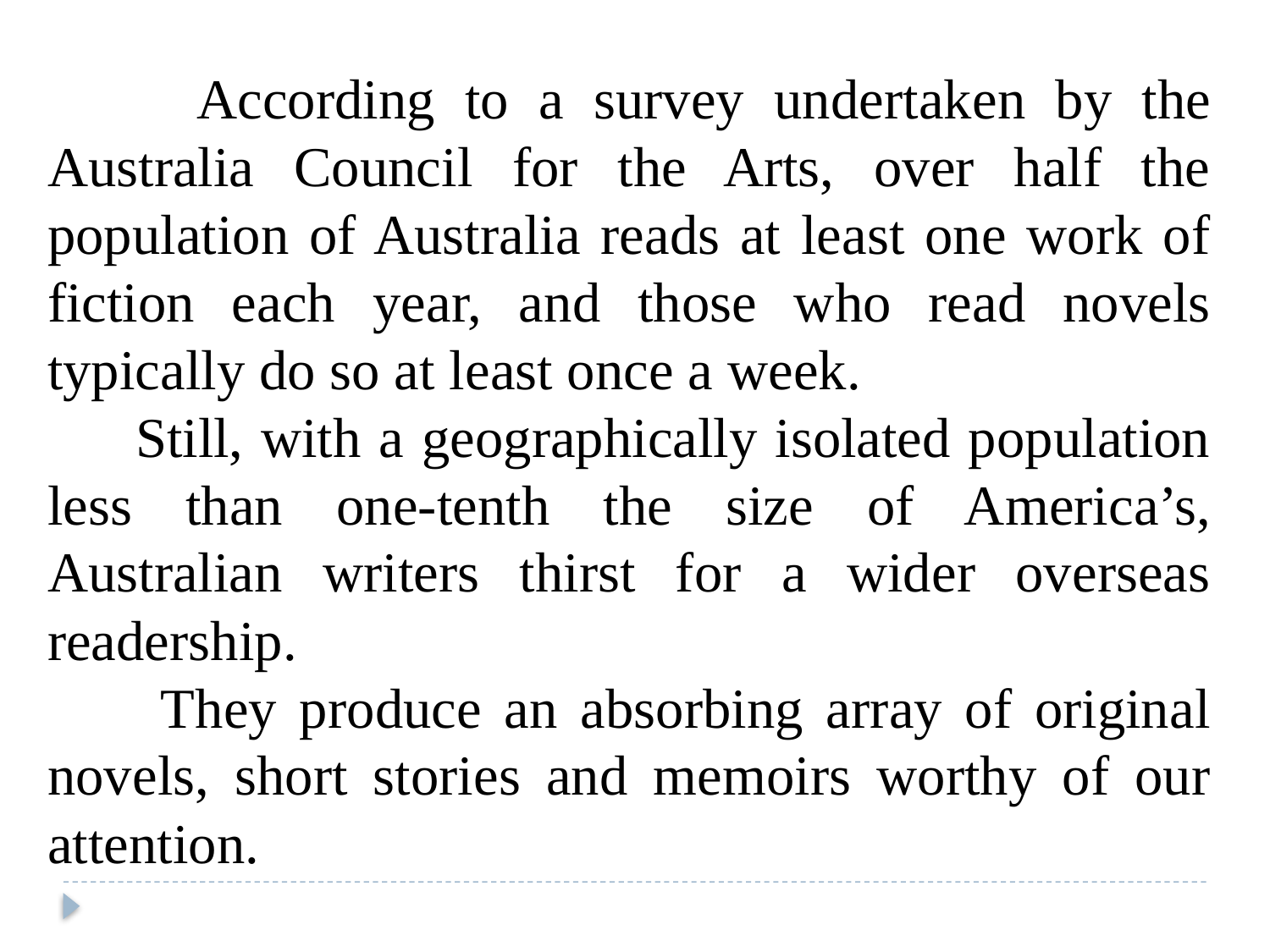

According to a survey undertaken by the Australia Council for the Arts, over half the population of Australia reads at least one work of fiction each year, and those who read novels typically do so at least once a week.
     Still, with a geographically isolated population less than one-tenth the size of America’s, Australian writers thirst for a wider overseas readership.
     They produce an absorbing array of original novels, short stories and memoirs worthy of our attention.